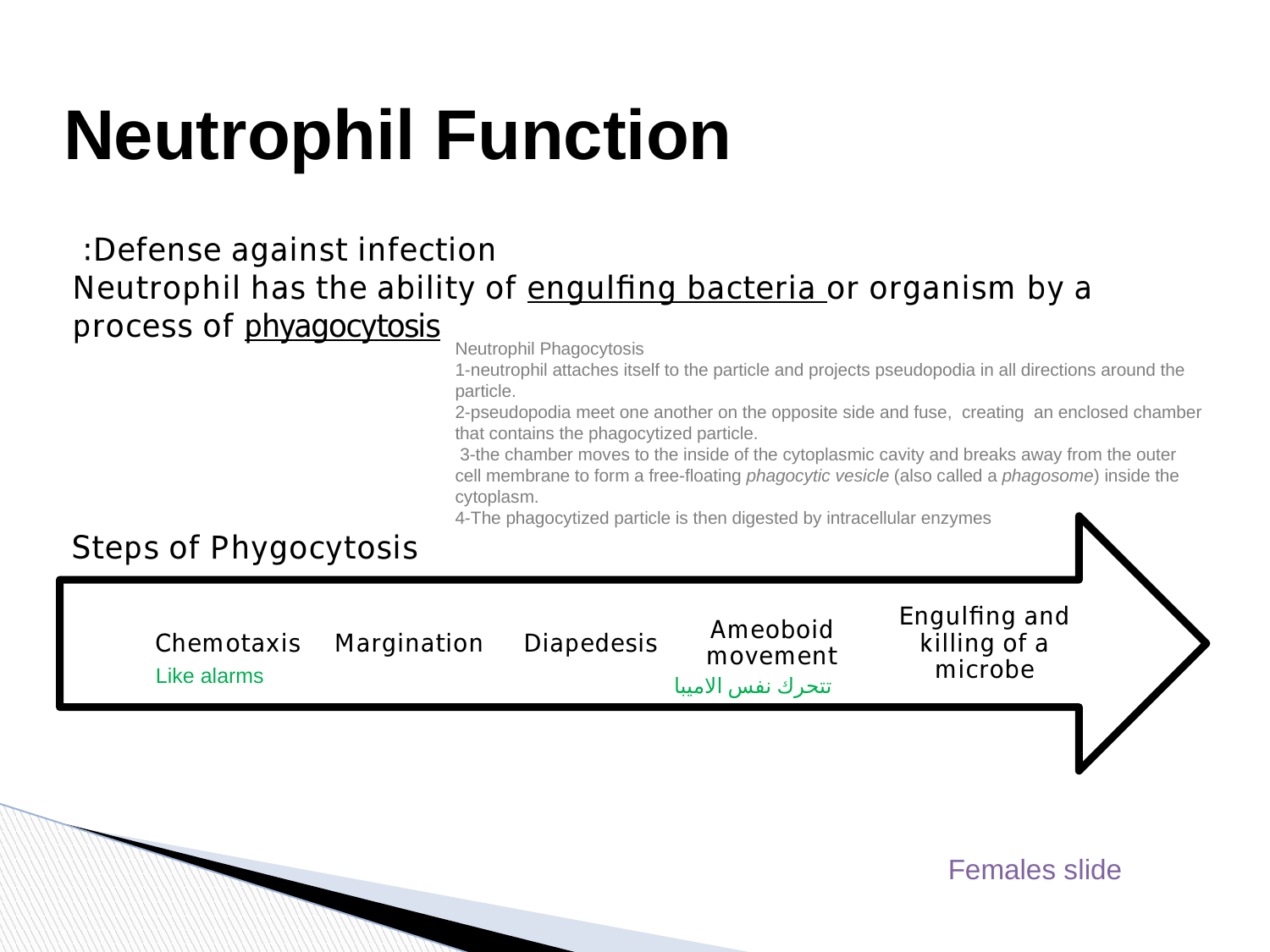

# Neutrophil Function

Defense against infection:
Neutrophil has the ability of engulfing bacteria or organism by a process of phyagocytosis

Steps of Phygocytosis

Neutrophil Phagocytosis
1-neutrophil attaches itself to the particle and projects pseudopodia in all directions around the particle.
2-pseudopodia meet one another on the opposite side and fuse,  creating  an enclosed chamber that contains the phagocytized particle.
 3-the chamber moves to the inside of the cytoplasmic cavity and breaks away from the outer cell membrane to form a free-floating phagocytic vesicle (also called a phagosome) inside the cytoplasm.
4-The phagocytized particle is then digested by intracellular enzymes

Chemotaxis

Margination

Diapedesis

Ameoboid movement

Engulfing and killing of a microbe
Like alarms
تتحرك نفس الاميبا
Females slide